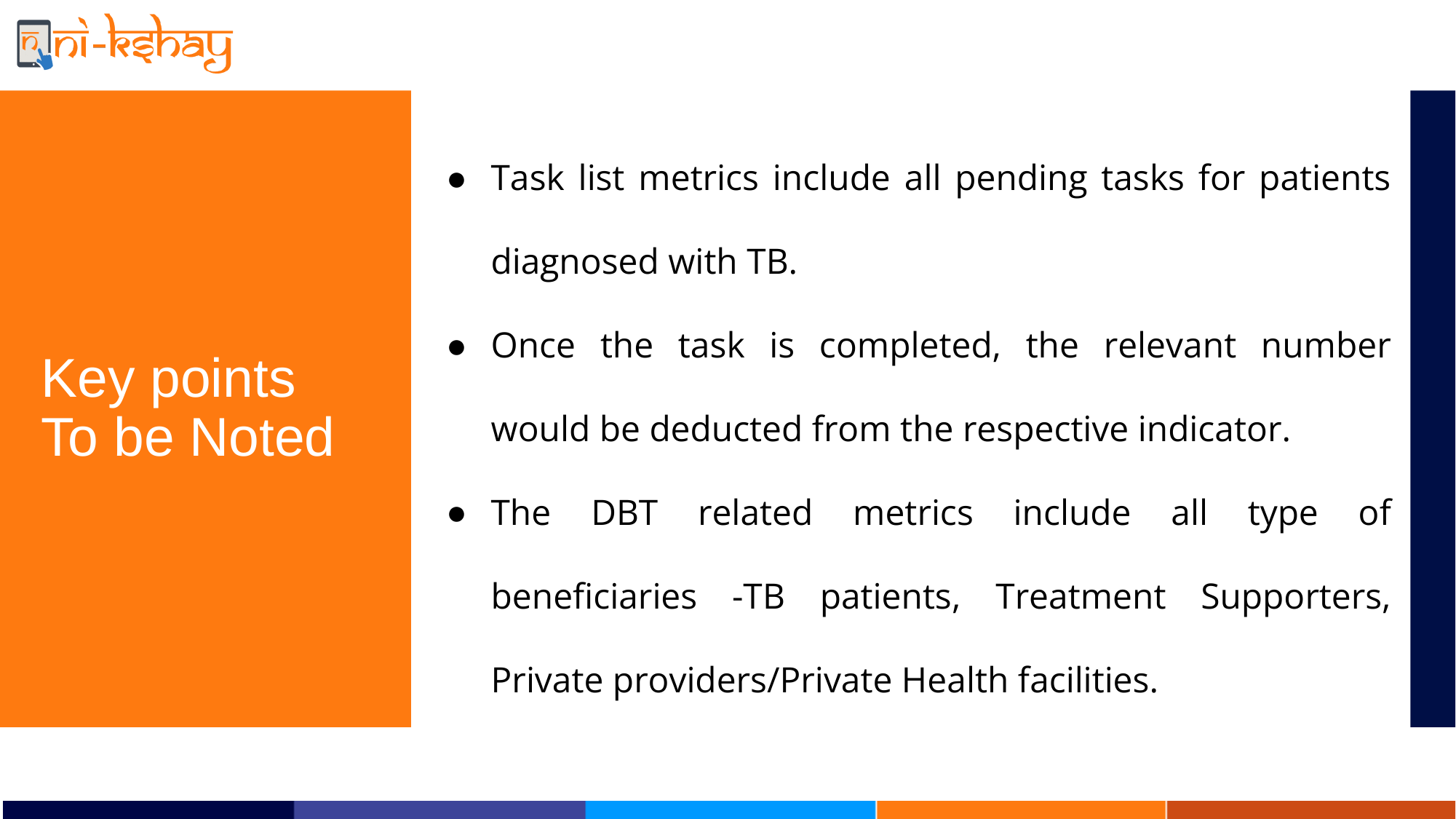

Task list metrics include all pending tasks for patients diagnosed with TB.
Once the task is completed, the relevant number would be deducted from the respective indicator.
The DBT related metrics include all type of beneficiaries -TB patients, Treatment Supporters, Private providers/Private Health facilities.
# Key points
To be Noted